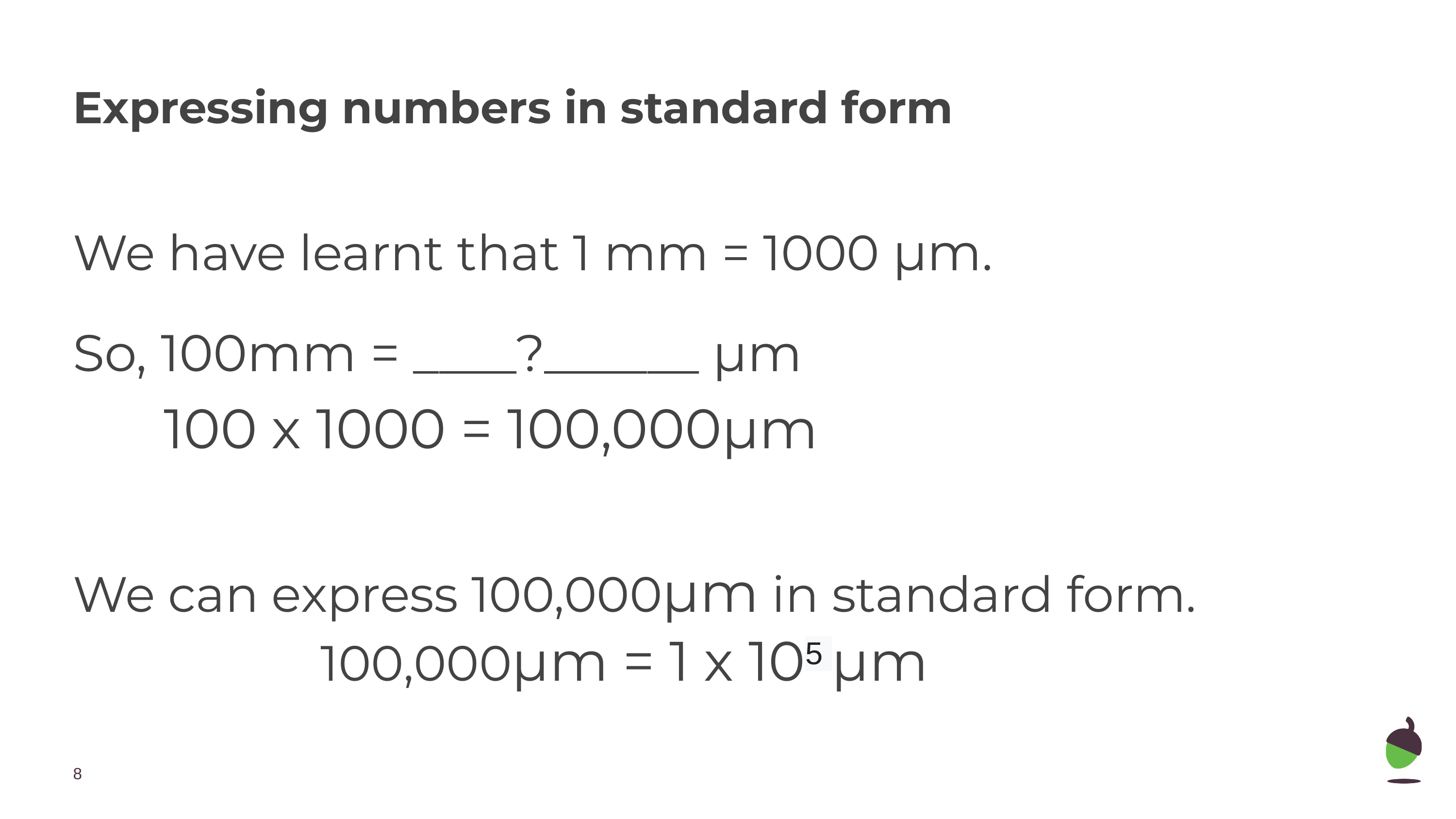

# Expressing numbers in standard form
We have learnt that 1 mm = 1000 μm.
So, 100mm = ____?______ μm
100 x 1000 = 100,000μm
We can express 100,000μm in standard form.
100,000μm = 1 x 105 μm
8